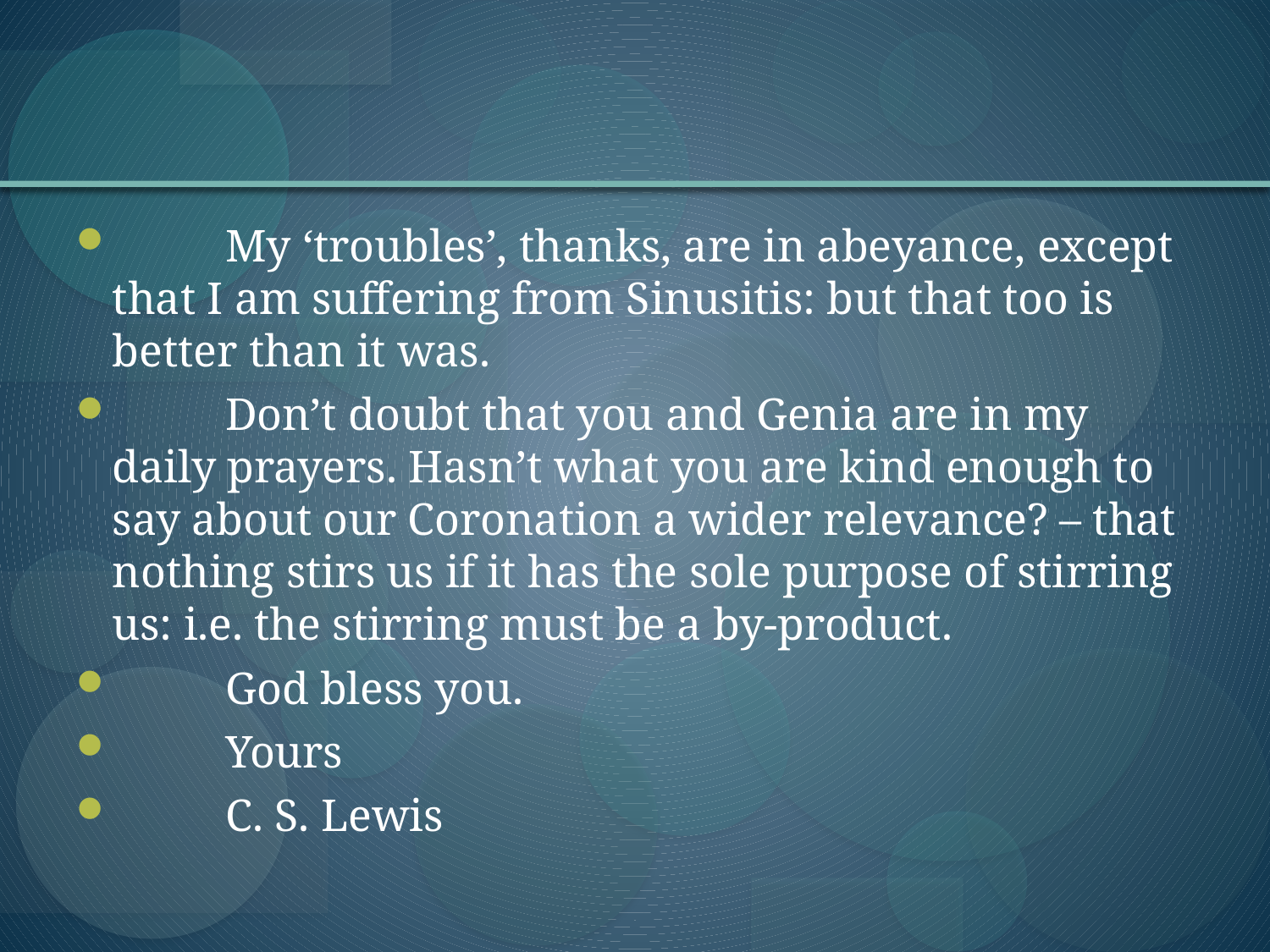

#
	My ‘troubles’, thanks, are in abeyance, except that I am suffering from Sinusitis: but that too is better than it was.
	Don’t doubt that you and Genia are in my daily prayers. Hasn’t what you are kind enough to say about our Coronation a wider relevance? – that nothing stirs us if it has the sole purpose of stirring us: i.e. the stirring must be a by-product.
	God bless you.
	Yours
	C. S. Lewis